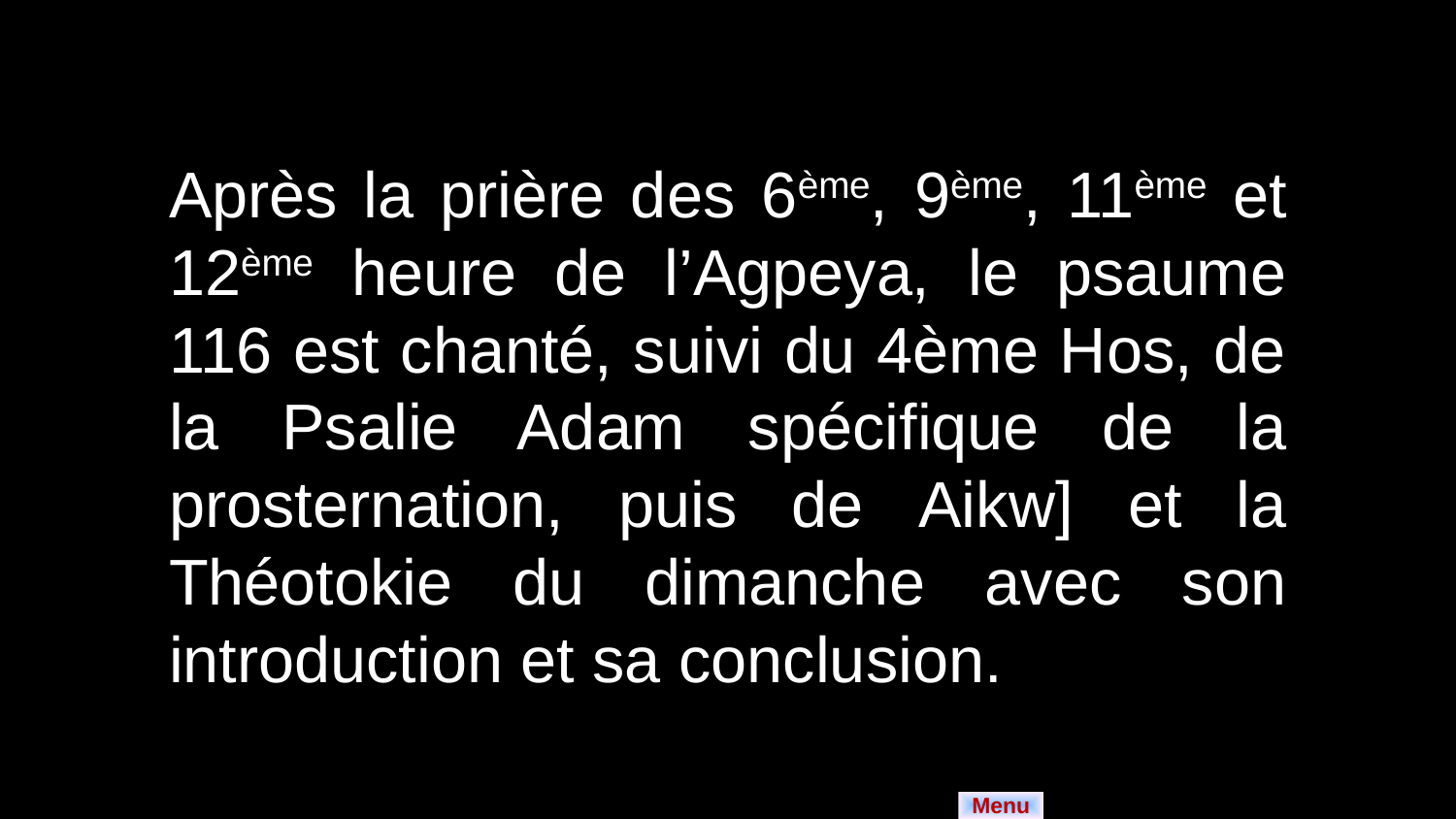

Après la prière des 6ème, 9ème, 11ème et 12ème heure de l’Agpeya, le psaume 116 est chanté, suivi du 4ème Hos, de la Psalie Adam spécifique de la prosternation, puis de Aikw] et la Théotokie du dimanche avec son introduction et sa conclusion.